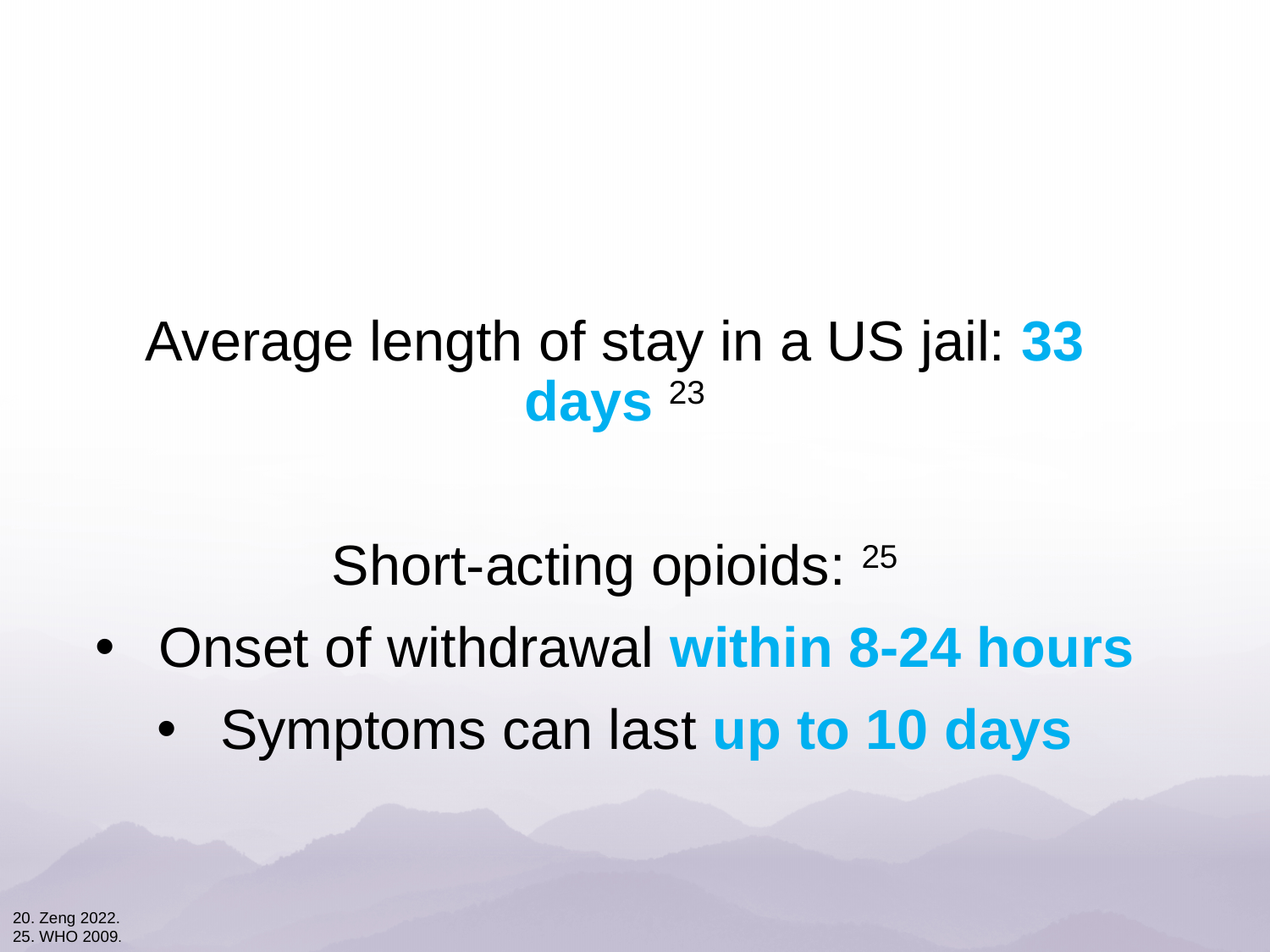

Average length of stay in a US jail: 33 days 23

Short-acting opioids: 25
Onset of withdrawal within 8-24 hours
Symptoms can last up to 10 days
20. Zeng 2022.
25. WHO 2009.